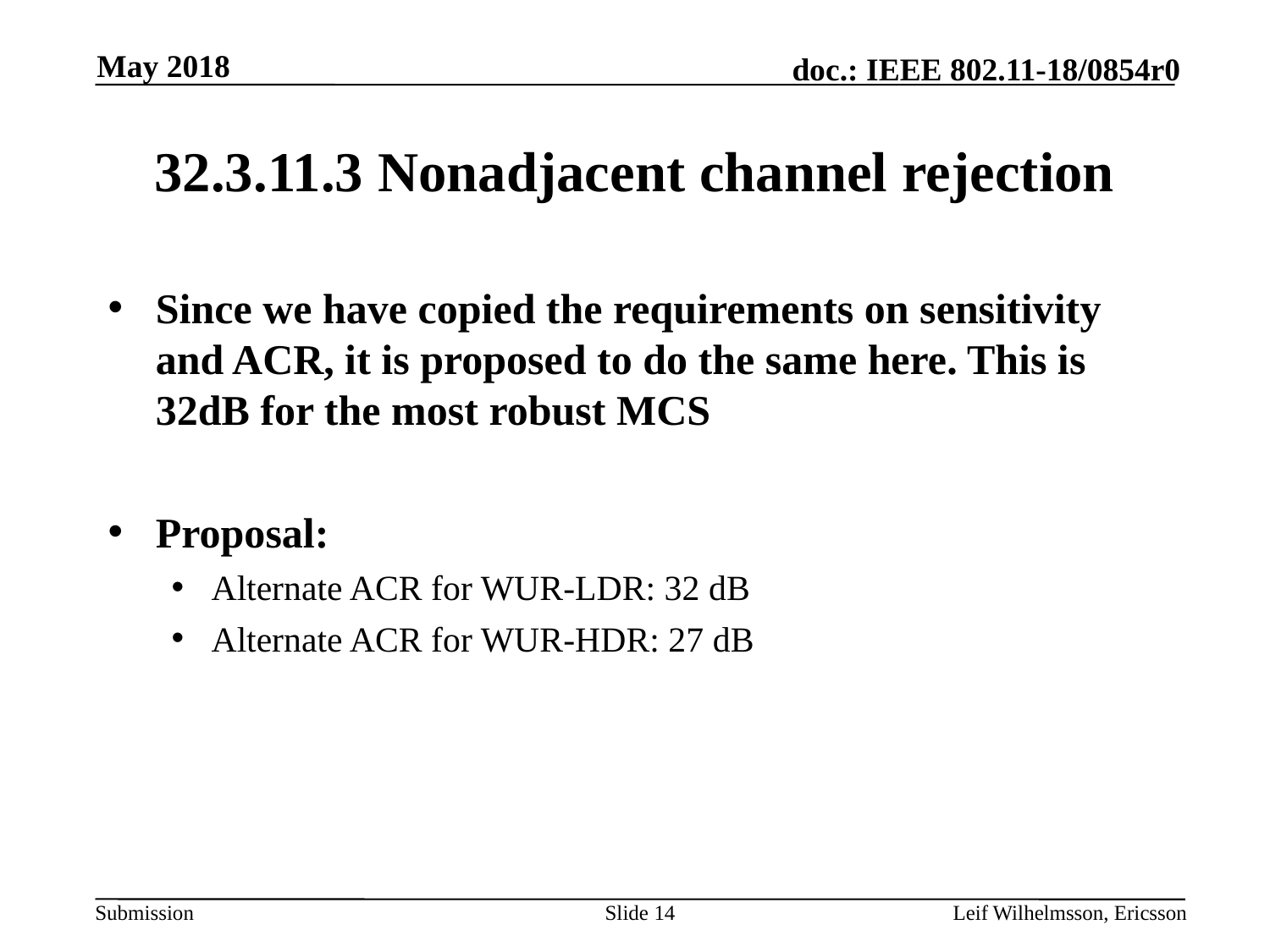

May 2018
# 32.3.11.3 Nonadjacent channel rejection
Since we have copied the requirements on sensitivity and ACR, it is proposed to do the same here. This is 32dB for the most robust MCS

Proposal:
Alternate ACR for WUR-LDR: 32 dB
Alternate ACR for WUR-HDR: 27 dB

Slide 14
Leif Wilhelmsson, Ericsson